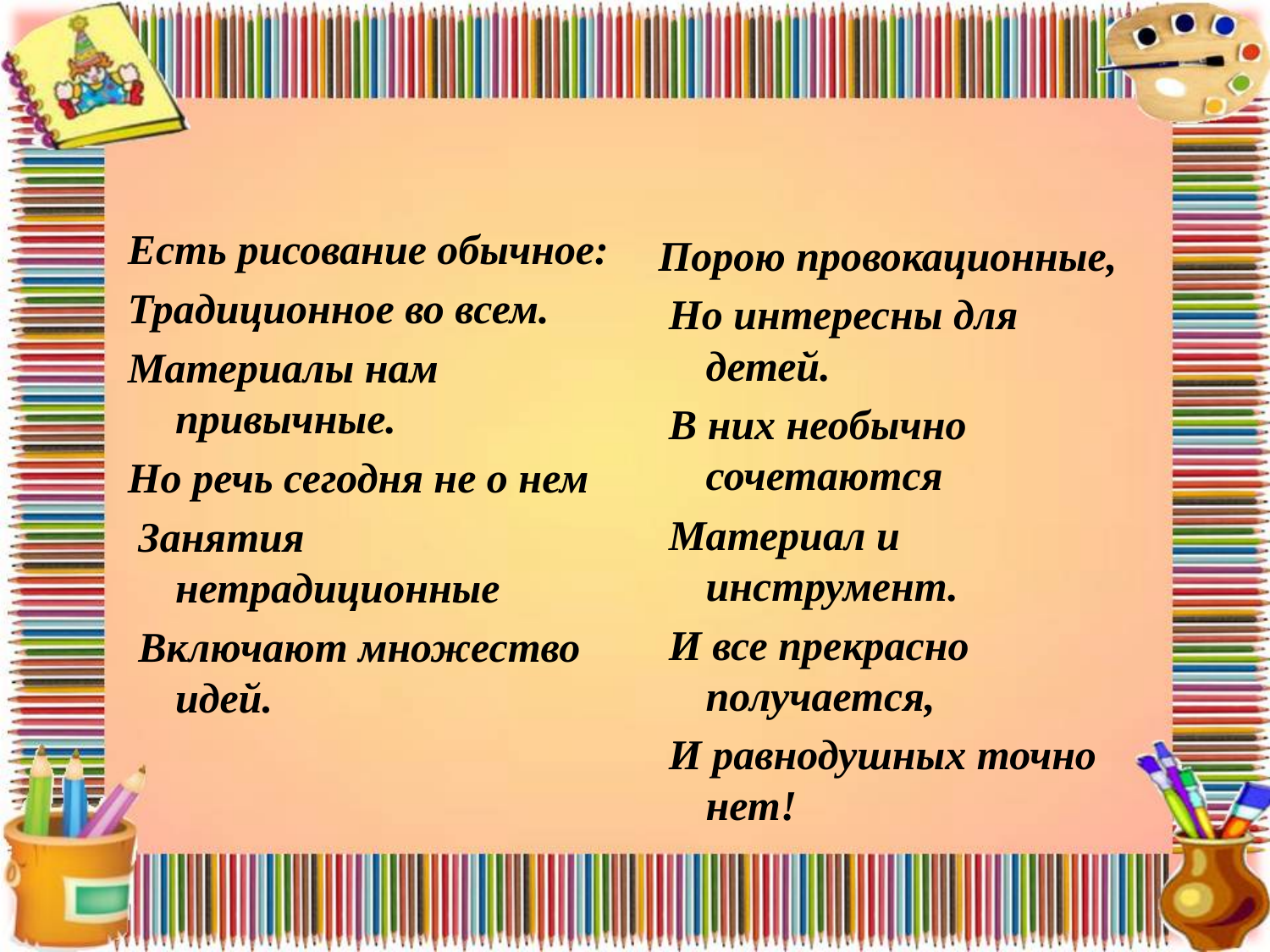

#
Есть рисование обычное:
Традиционное во всем.
Материалы нам привычные.
Но речь сегодня не о нем
 Занятия нетрадиционные
 Включают множество идей.

Порою провокационные,
 Но интересны для детей.
 В них необычно сочетаются
 Материал и инструмент.
 И все прекрасно получается,
 И равнодушных точно нет!